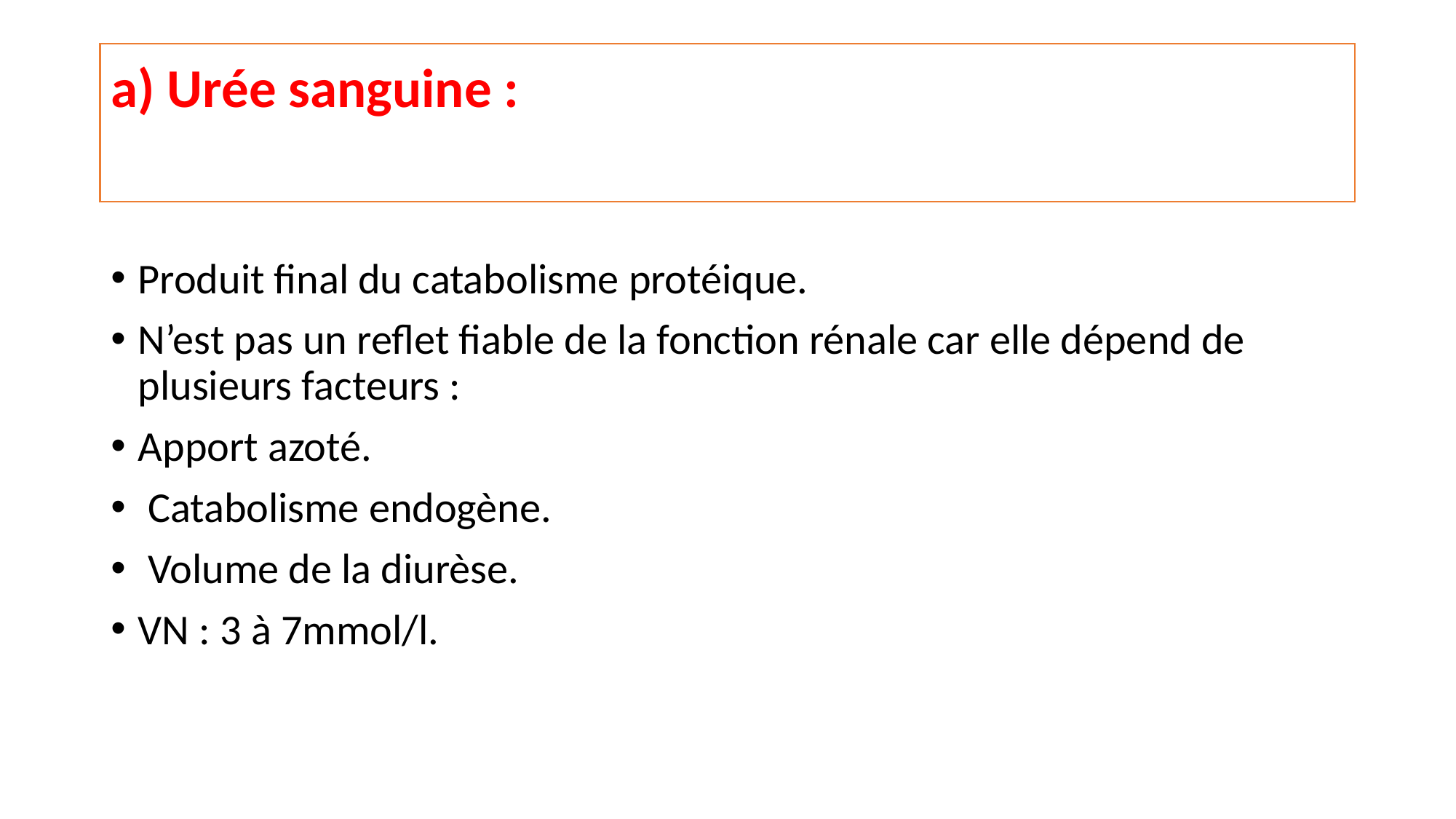

# a) Urée sanguine :

Produit final du catabolisme protéique.
N’est pas un reflet fiable de la fonction rénale car elle dépend de plusieurs facteurs :
Apport azoté.
 Catabolisme endogène.
 Volume de la diurèse.
VN : 3 à 7mmol/l.